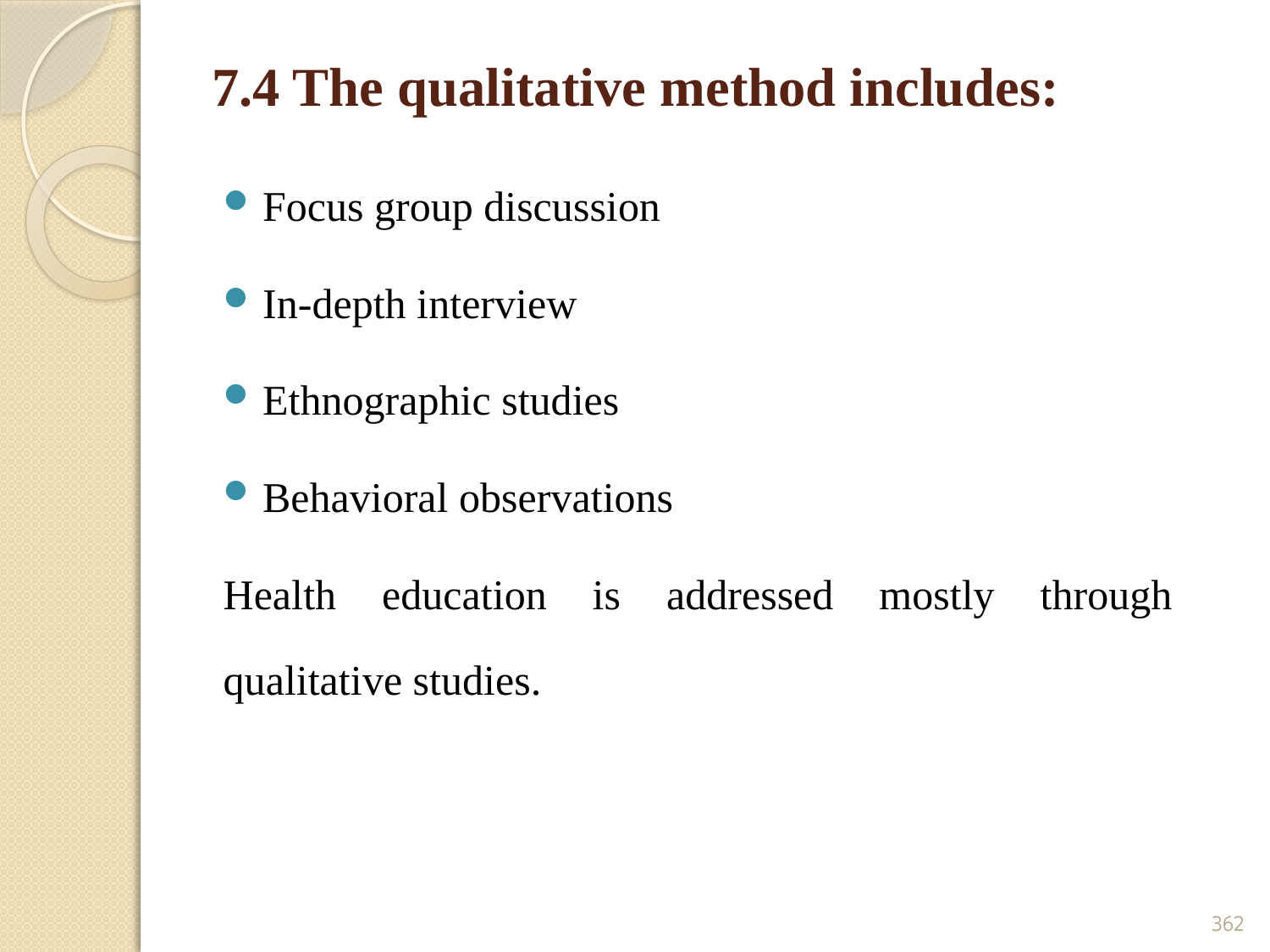

# 7.4 The qualitative method includes:
Focus group discussion
In-depth interview
Ethnographic studies
Behavioral observations
Health education is addressed mostly through qualitative studies.
362